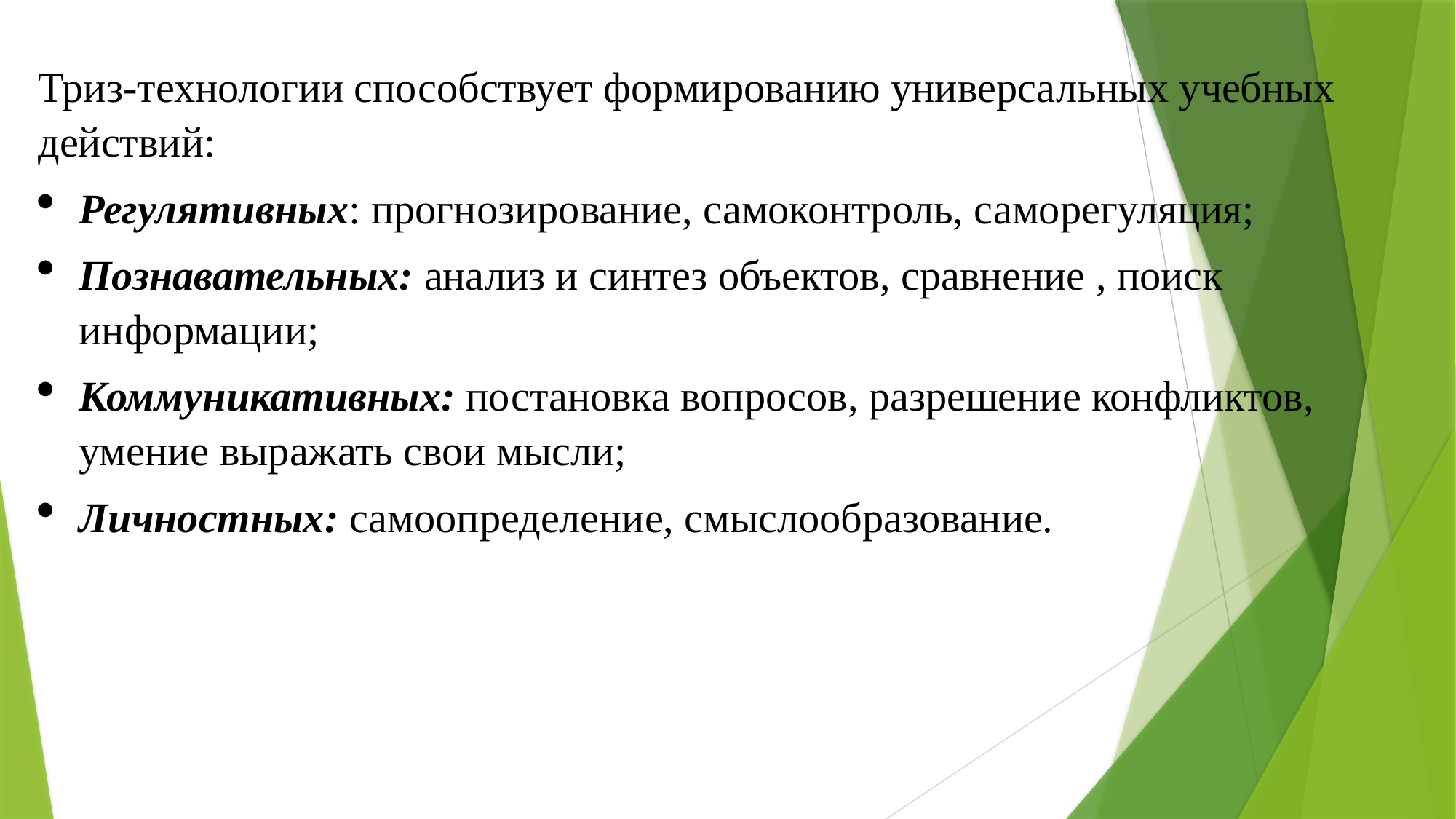

Триз-технологии способствует формированию универсальных учебных действий:
Регулятивных: прогнозирование, самоконтроль, саморегуляция;
Познавательных: анализ и синтез объектов, сравнение , поиск информации;
Коммуникативных: постановка вопросов, разрешение конфликтов, умение выражать свои мысли;
Личностных: самоопределение, смыслообразование.